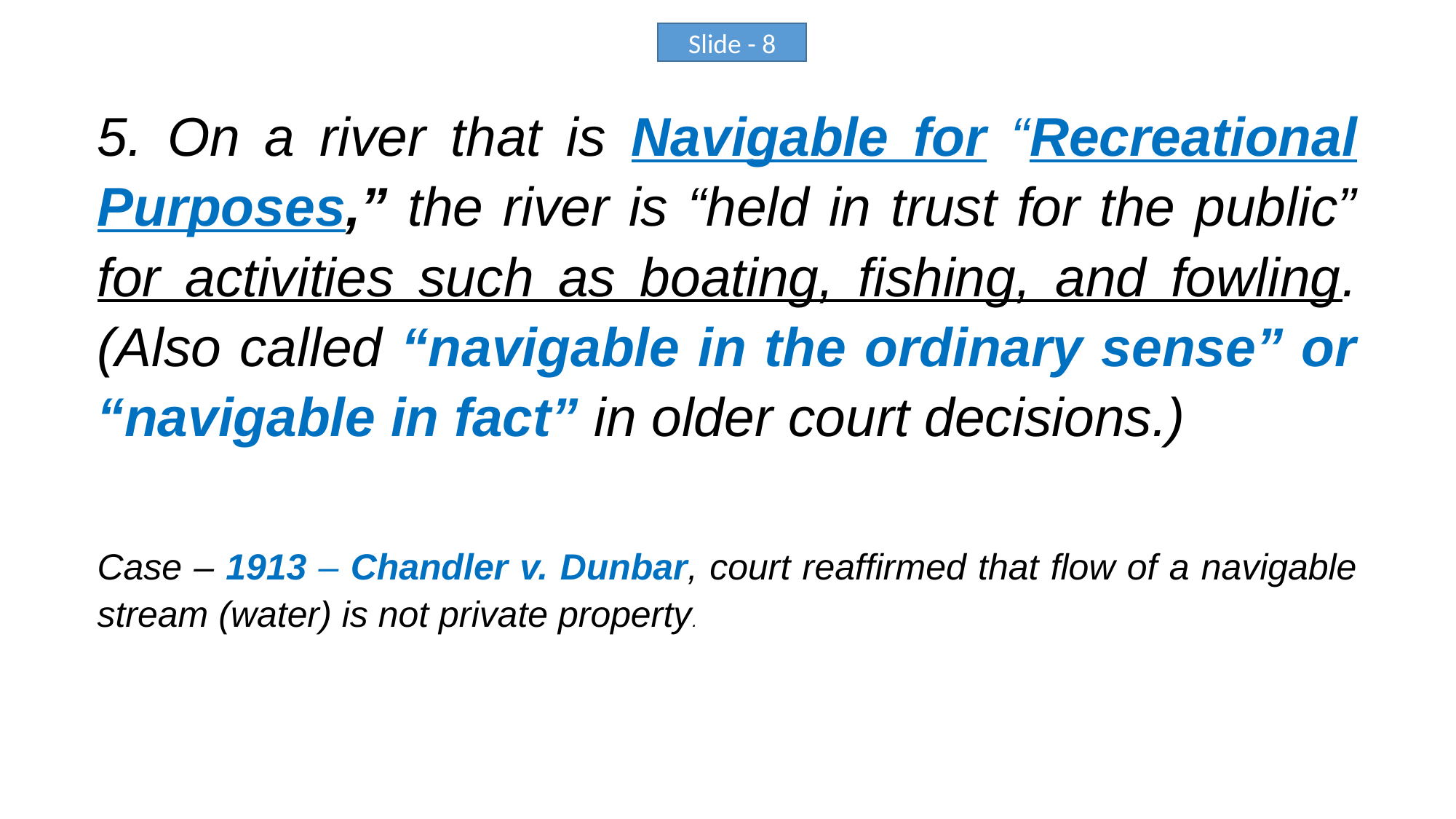

Slide - 8

5. On a river that is Navigable for “Recreational Purposes,” the river is “held in trust for the public” for activities such as boating, fishing, and fowling. (Also called “navigable in the ordinary sense” or “navigable in fact” in older court decisions.)

Case – 1913 – Chandler v. Dunbar, court reaffirmed that flow of a navigable stream (water) is not private property.